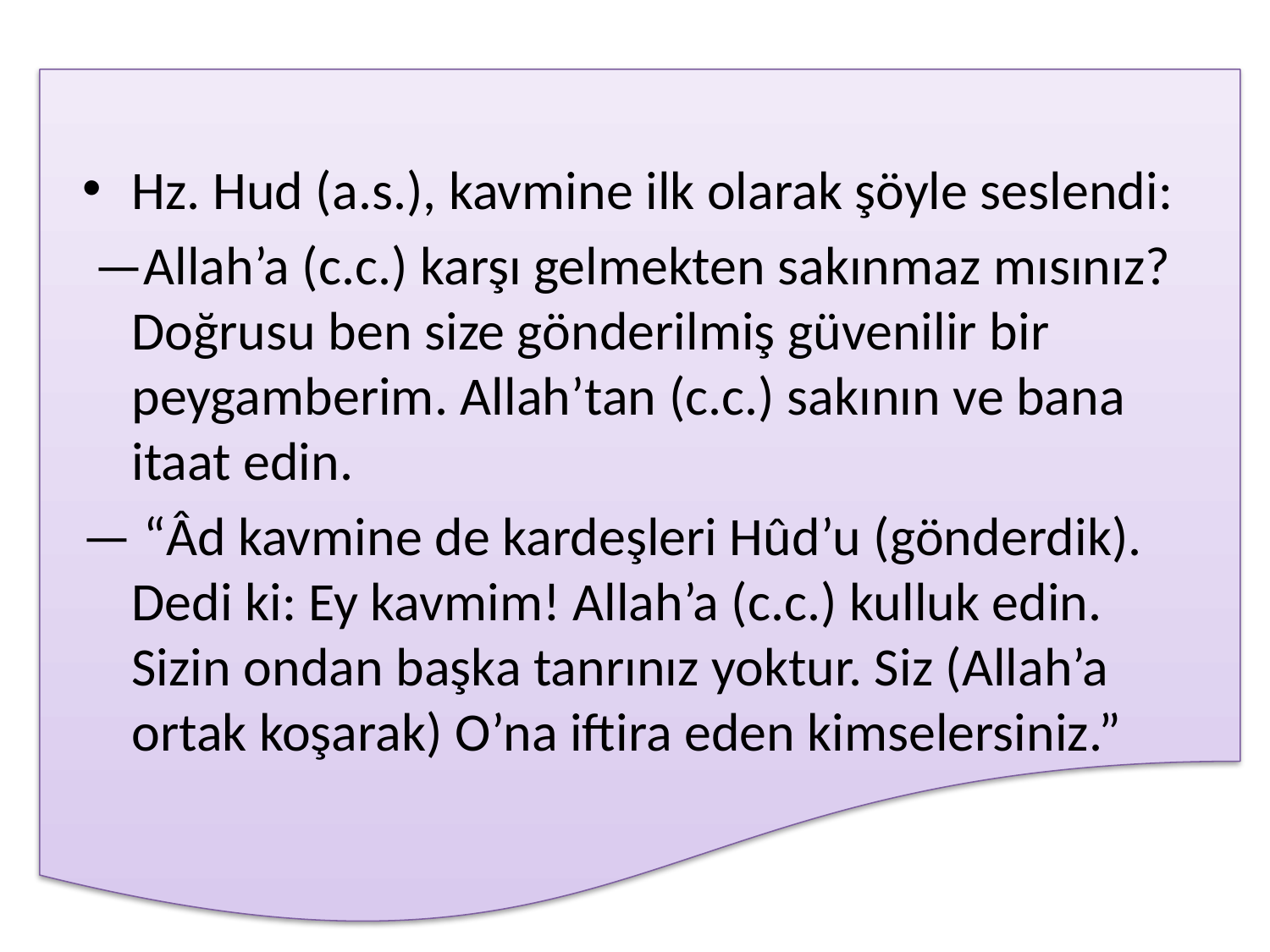

Hz. Hud (a.s.), kavmine ilk olarak şöyle seslendi:
 —Allah’a (c.c.) karşı gelmekten sakınmaz mısınız? Doğrusu ben size gönderilmiş güvenilir bir peygamberim. Allah’tan (c.c.) sakının ve bana itaat edin.
— “Âd kavmine de kardeşleri Hûd’u (gönderdik). Dedi ki: Ey kavmim! Allah’a (c.c.) kulluk edin. Sizin ondan başka tanrınız yoktur. Siz (Allah’a ortak koşarak) O’na iftira eden kimselersiniz.”